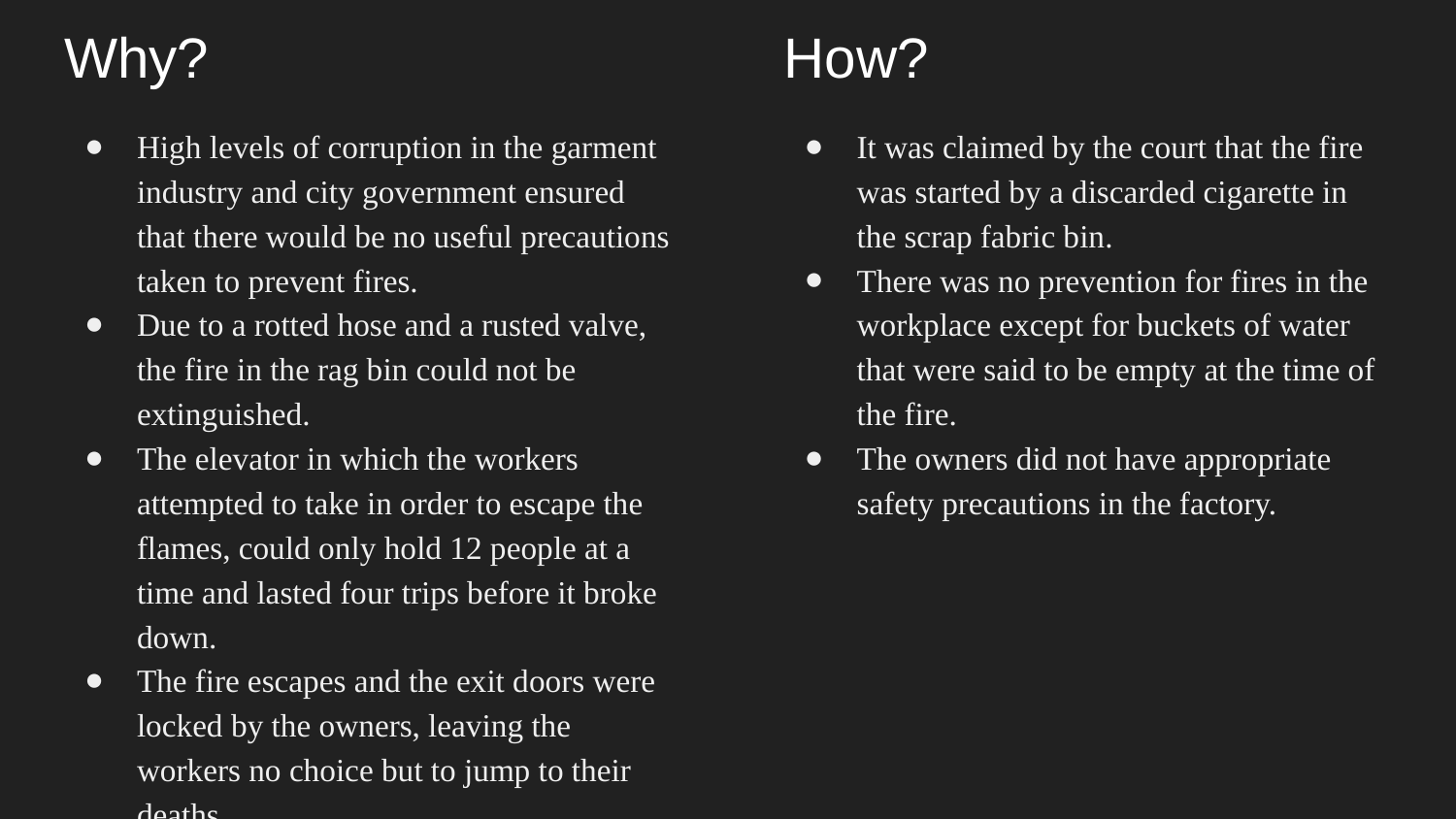

# Why?
How?
High levels of corruption in the garment industry and city government ensured that there would be no useful precautions taken to prevent fires.
Due to a rotted hose and a rusted valve, the fire in the rag bin could not be extinguished.
The elevator in which the workers attempted to take in order to escape the flames, could only hold 12 people at a time and lasted four trips before it broke down.
The fire escapes and the exit doors were locked by the owners, leaving the workers no choice but to jump to their deaths.
It was claimed by the court that the fire was started by a discarded cigarette in the scrap fabric bin.
There was no prevention for fires in the workplace except for buckets of water that were said to be empty at the time of the fire.
The owners did not have appropriate safety precautions in the factory.